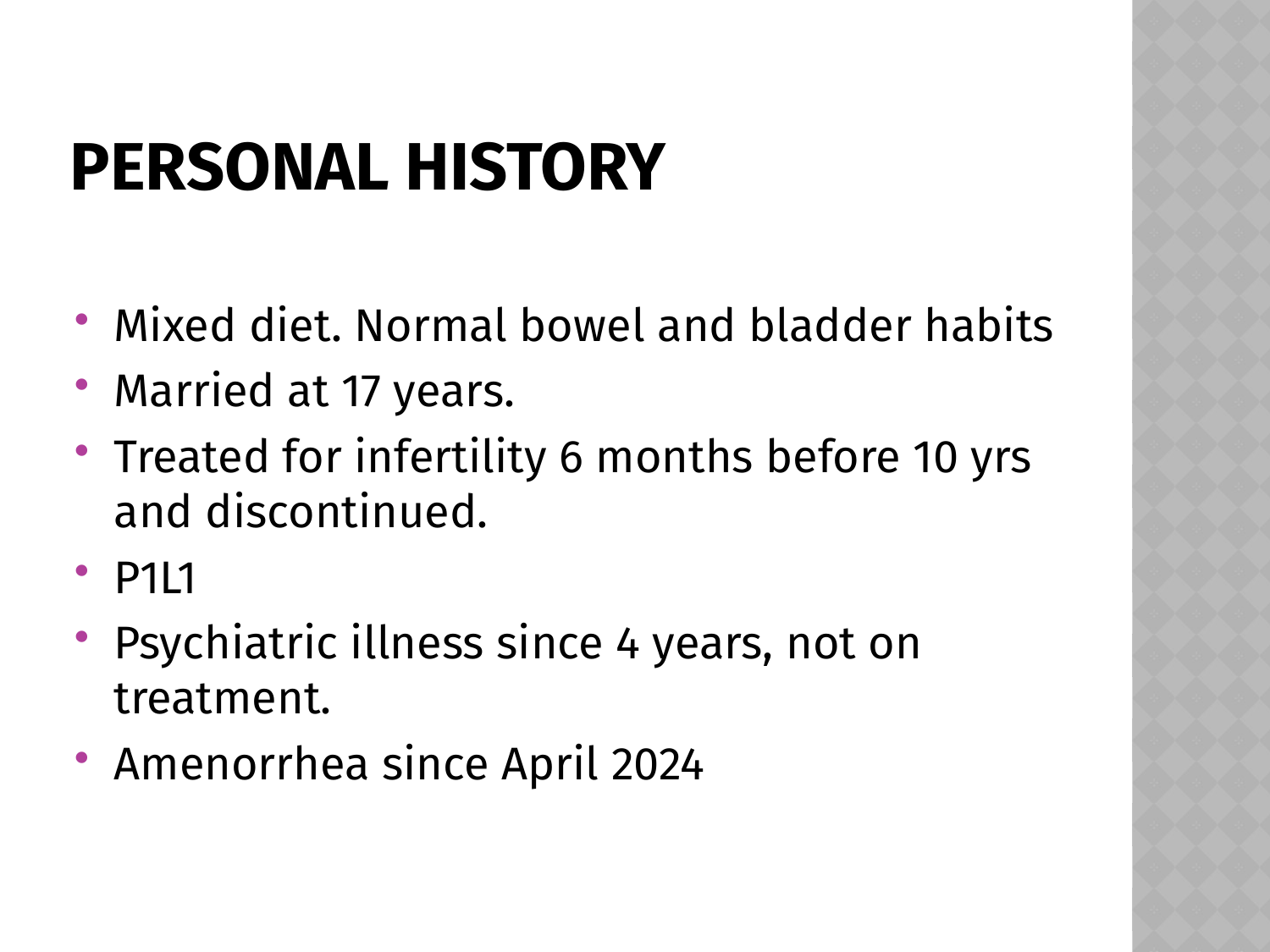

# Personal history

Mixed diet. Normal bowel and bladder habits
Married at 17 years.
Treated for infertility 6 months before 10 yrs and discontinued.
P1L1
Psychiatric illness since 4 years, not on treatment.
Amenorrhea since April 2024